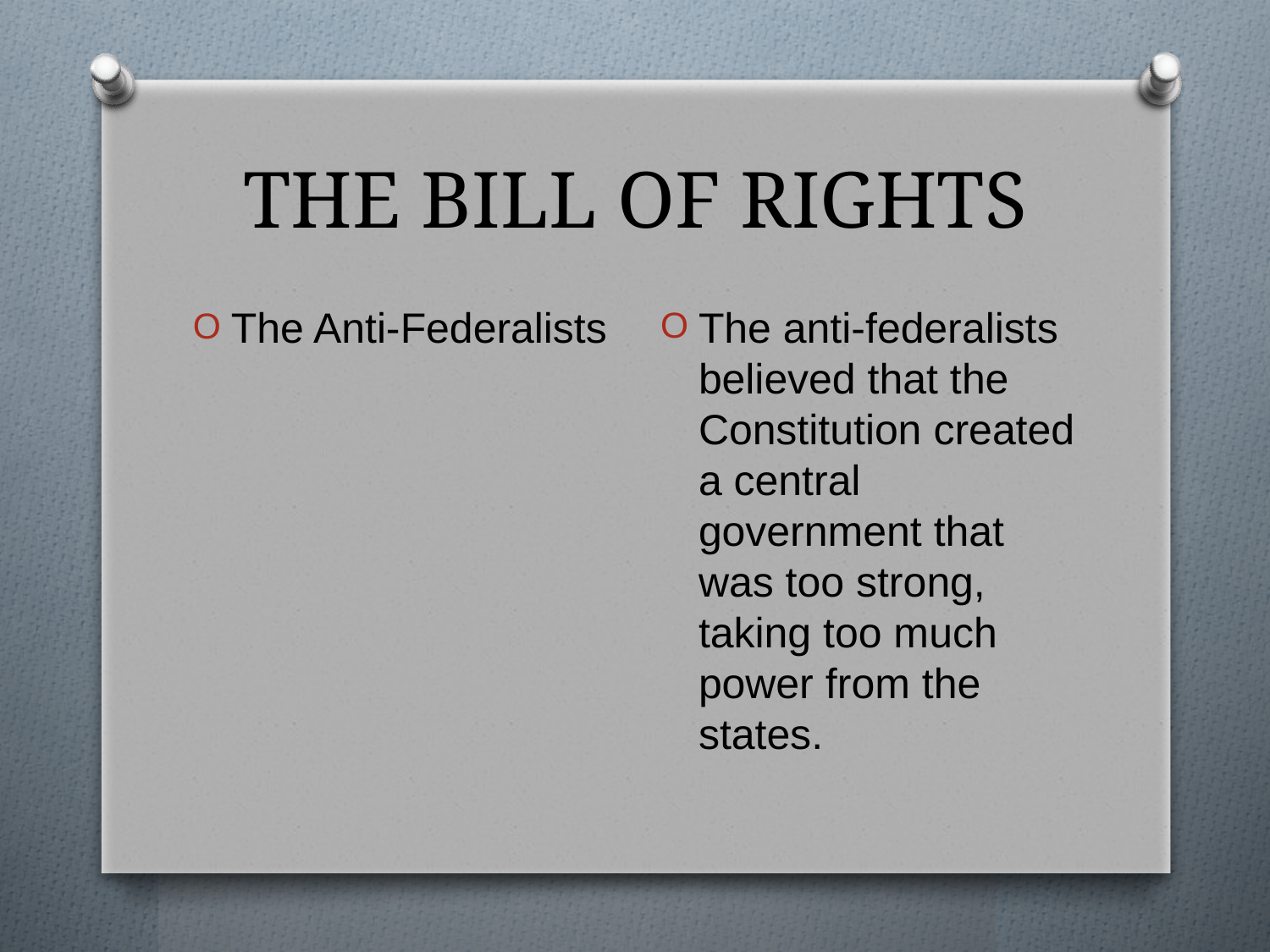

# THE BILL OF RIGHTS
The anti-federalists believed that the Constitution created a central government that was too strong, taking too much power from the states.
The Anti-Federalists